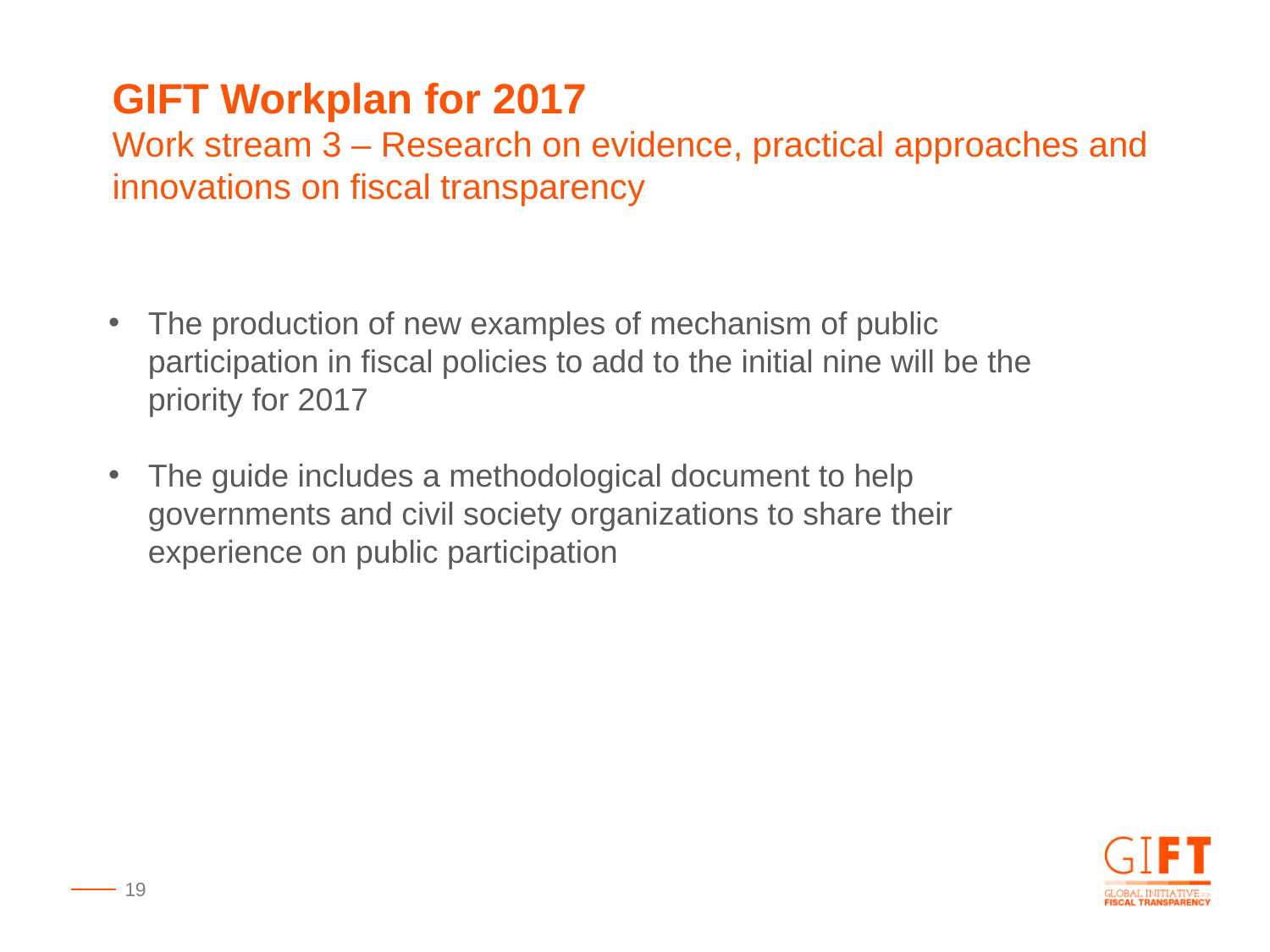

GIFT Workplan for 2017
Work stream 3 – Research on evidence, practical approaches and innovations on fiscal transparency

The production of new examples of mechanism of public participation in fiscal policies to add to the initial nine will be the priority for 2017

The guide includes a methodological document to help governments and civil society organizations to share their experience on public participation

19